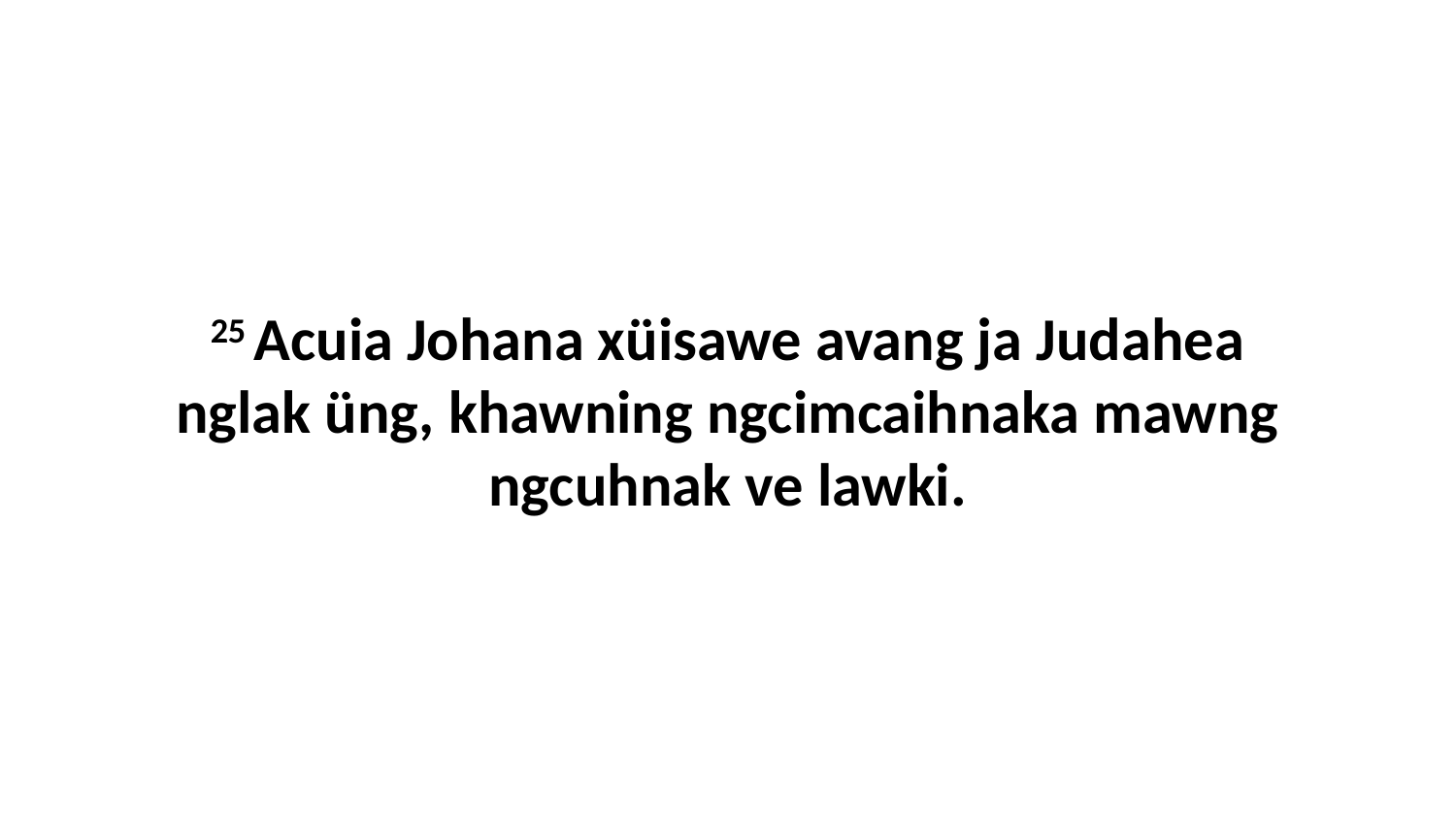

25 Acuia Johana xüisawe avang ja Judahea nglak üng, khawning ngcimcaihnaka mawng ngcuhnak ve lawki.